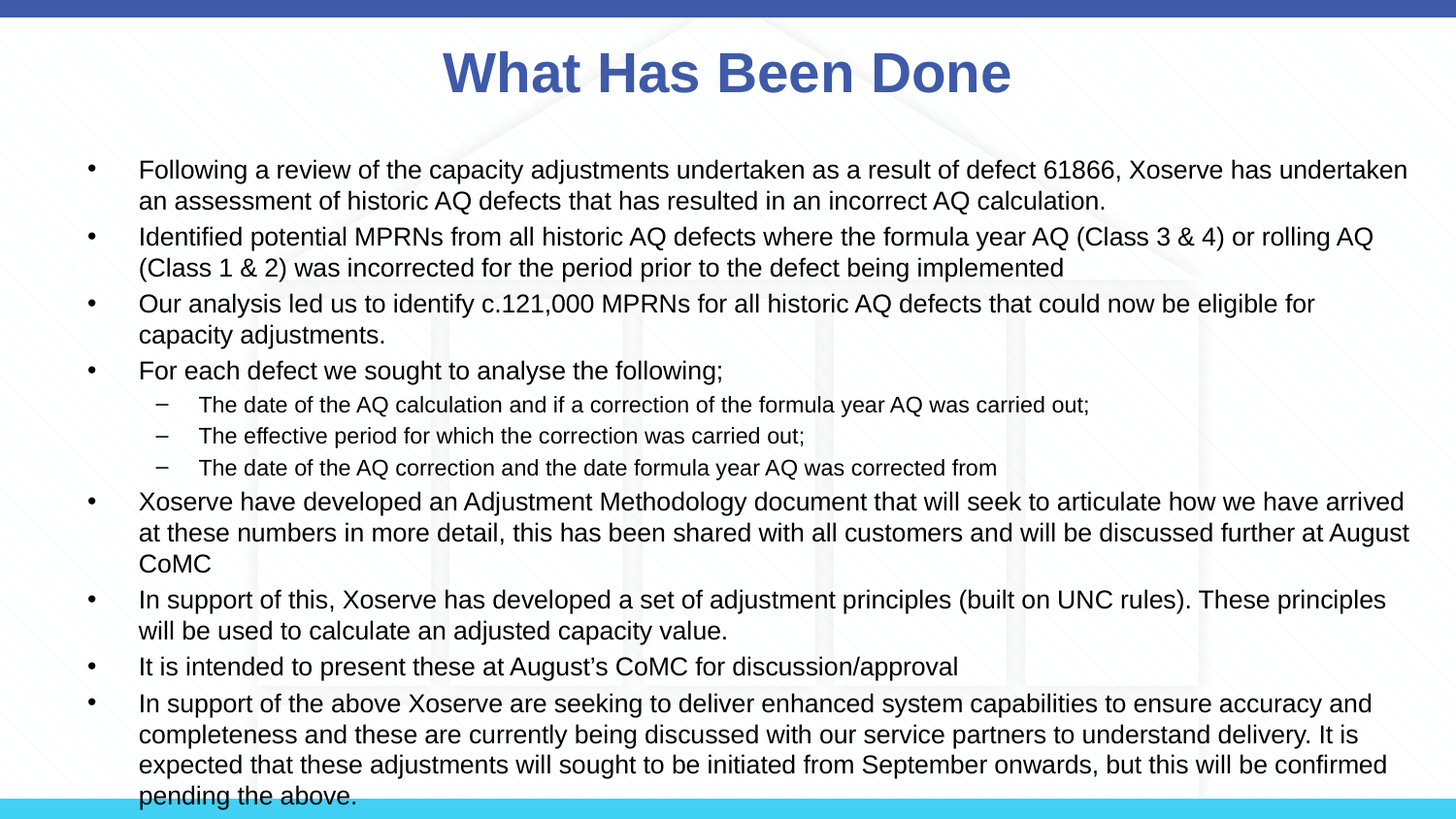

# What Has Been Done
Following a review of the capacity adjustments undertaken as a result of defect 61866, Xoserve has undertaken an assessment of historic AQ defects that has resulted in an incorrect AQ calculation.
Identified potential MPRNs from all historic AQ defects where the formula year AQ (Class 3 & 4) or rolling AQ (Class 1 & 2) was incorrected for the period prior to the defect being implemented
Our analysis led us to identify c.121,000 MPRNs for all historic AQ defects that could now be eligible for capacity adjustments.
For each defect we sought to analyse the following;
The date of the AQ calculation and if a correction of the formula year AQ was carried out;
The effective period for which the correction was carried out;
The date of the AQ correction and the date formula year AQ was corrected from
Xoserve have developed an Adjustment Methodology document that will seek to articulate how we have arrived at these numbers in more detail, this has been shared with all customers and will be discussed further at August CoMC
In support of this, Xoserve has developed a set of adjustment principles (built on UNC rules). These principles will be used to calculate an adjusted capacity value.
It is intended to present these at August’s CoMC for discussion/approval
In support of the above Xoserve are seeking to deliver enhanced system capabilities to ensure accuracy and completeness and these are currently being discussed with our service partners to understand delivery. It is expected that these adjustments will sought to be initiated from September onwards, but this will be confirmed pending the above.